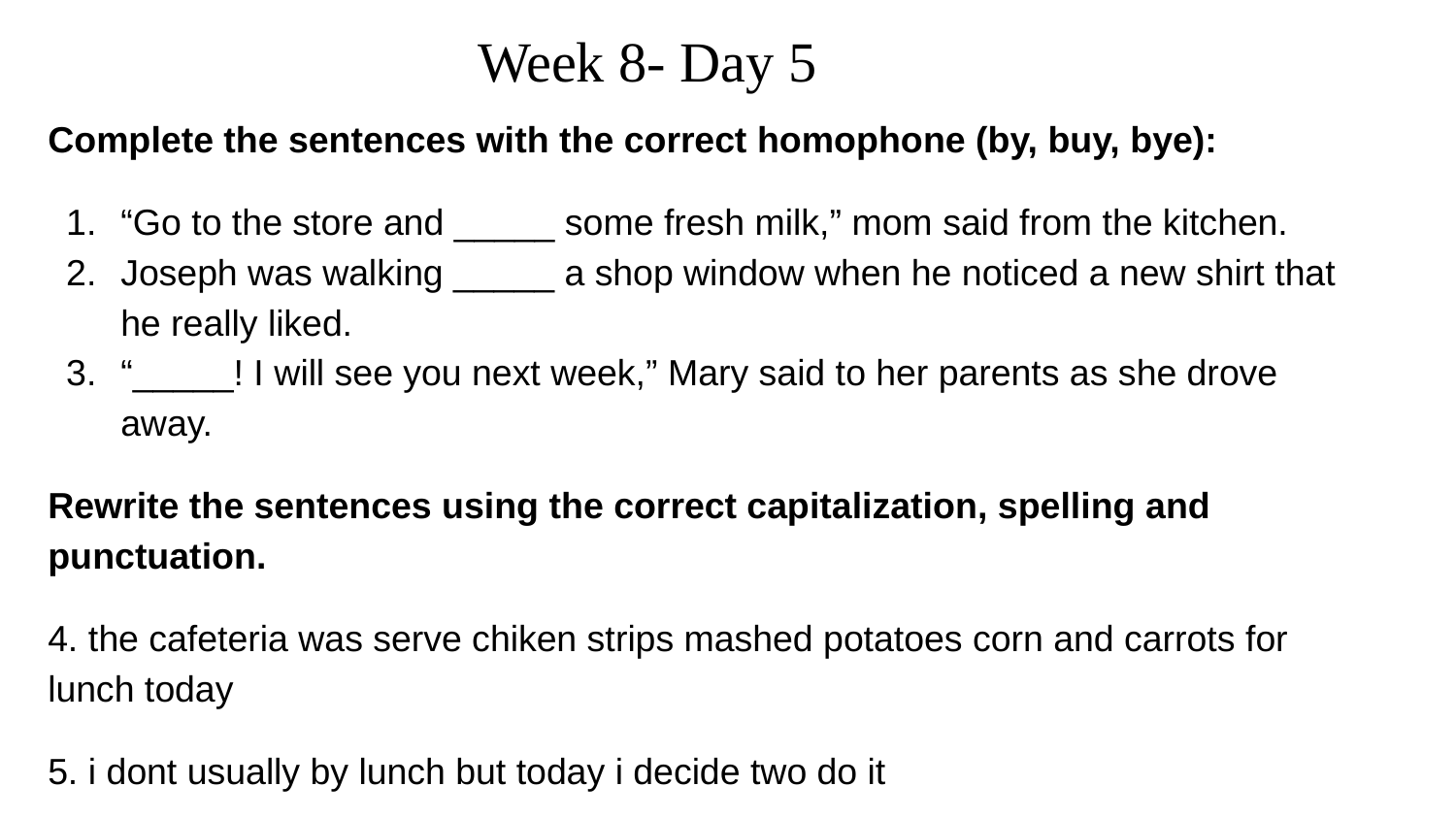

# Week 8- Day 5
Complete the sentences with the correct homophone (by, buy, bye):
“Go to the store and _____ some fresh milk,” mom said from the kitchen.
Joseph was walking _____ a shop window when he noticed a new shirt that he really liked.
“_____! I will see you next week,” Mary said to her parents as she drove away.
Rewrite the sentences using the correct capitalization, spelling and punctuation.
4. the cafeteria was serve chiken strips mashed potatoes corn and carrots for lunch today
5. i dont usually by lunch but today i decide two do it